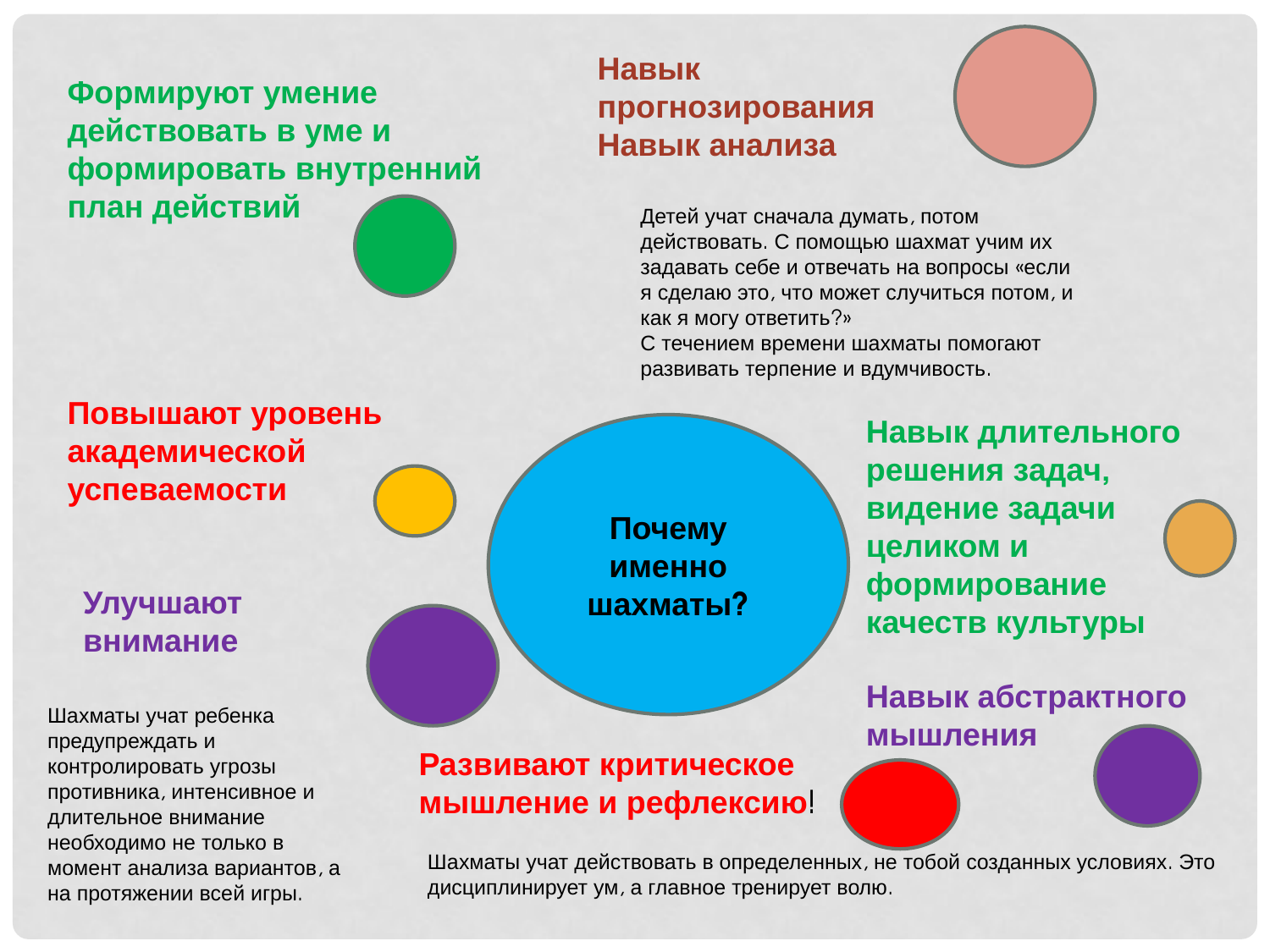

Навык прогнозирования
Навык анализа
Формируют умение действовать в уме и формировать внутренний план действий

Детей учат сначала думать, потом действовать. С помощью шахмат учим их задавать себе и отвечать на вопросы «если я сделаю это, что может случиться потом, и как я могу ответить?»
С течением времени шахматы помогают развивать терпение и вдумчивость.
Повышают уровень академической успеваемости
Навык длительного решения задач, видение задачи целиком и формирование качеств культуры
Почему именно шахматы?

Улучшают внимание

Навык абстрактного мышления
Шахматы учат ребенка предупреждать и контролировать угрозы противника, интенсивное и длительное внимание необходимо не только в момент анализа вариантов, а на протяжении всей игры.

Развивают критическое мышление и рефлексию!

Шахматы учат действовать в определенных, не тобой созданных условиях. Это дисциплинирует ум, а главное тренирует волю.